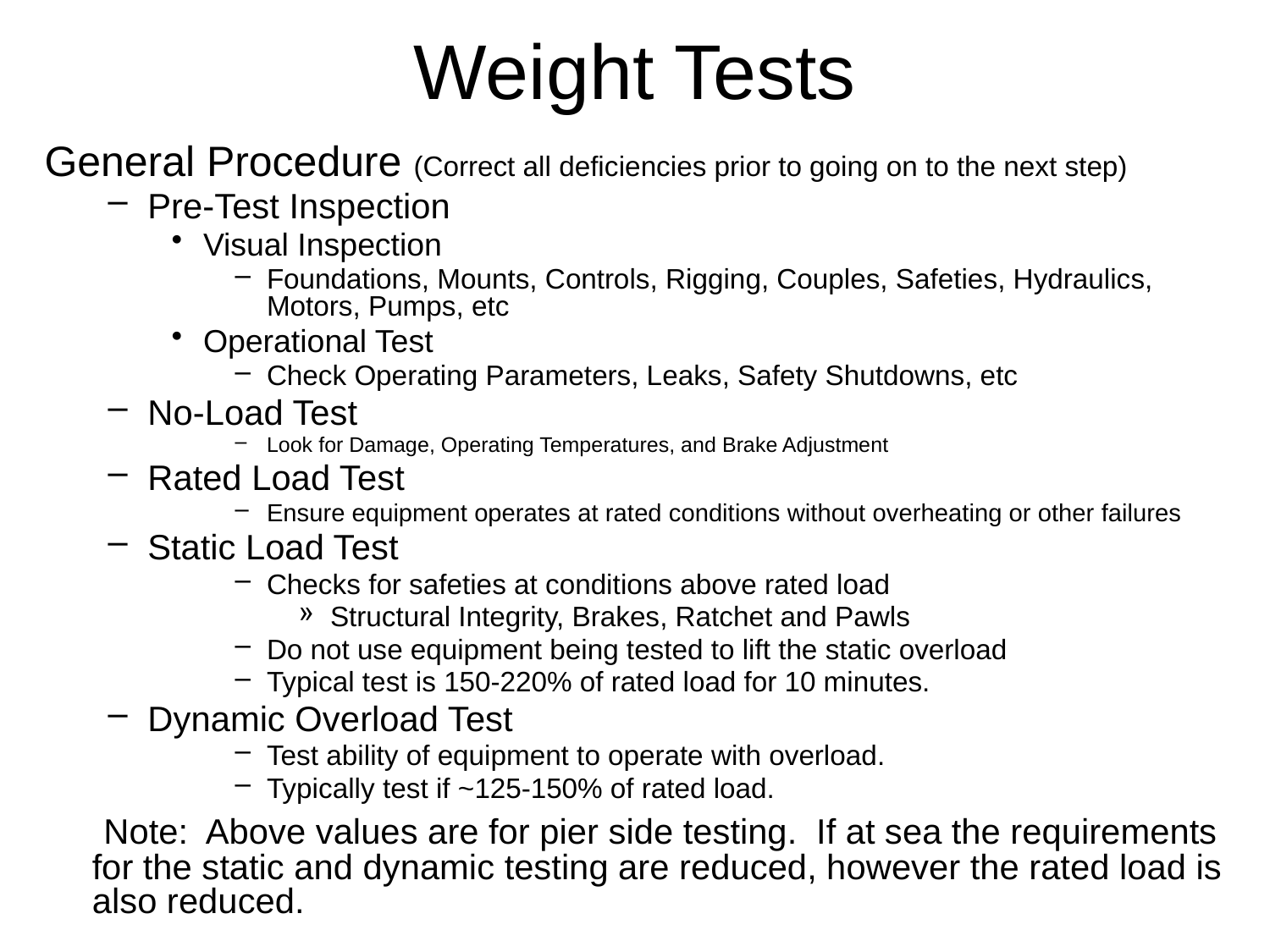

# Weight Tests
General Procedure (Correct all deficiencies prior to going on to the next step)
Pre-Test Inspection
Visual Inspection
Foundations, Mounts, Controls, Rigging, Couples, Safeties, Hydraulics, Motors, Pumps, etc
Operational Test
Check Operating Parameters, Leaks, Safety Shutdowns, etc
No-Load Test
Look for Damage, Operating Temperatures, and Brake Adjustment
Rated Load Test
Ensure equipment operates at rated conditions without overheating or other failures
Static Load Test
Checks for safeties at conditions above rated load
Structural Integrity, Brakes, Ratchet and Pawls
Do not use equipment being tested to lift the static overload
Typical test is 150-220% of rated load for 10 minutes.
Dynamic Overload Test
Test ability of equipment to operate with overload.
Typically test if ~125-150% of rated load.
     Note:  Above values are for pier side testing.  If at sea the requirements for the static and dynamic testing are reduced, however the rated load is also reduced.